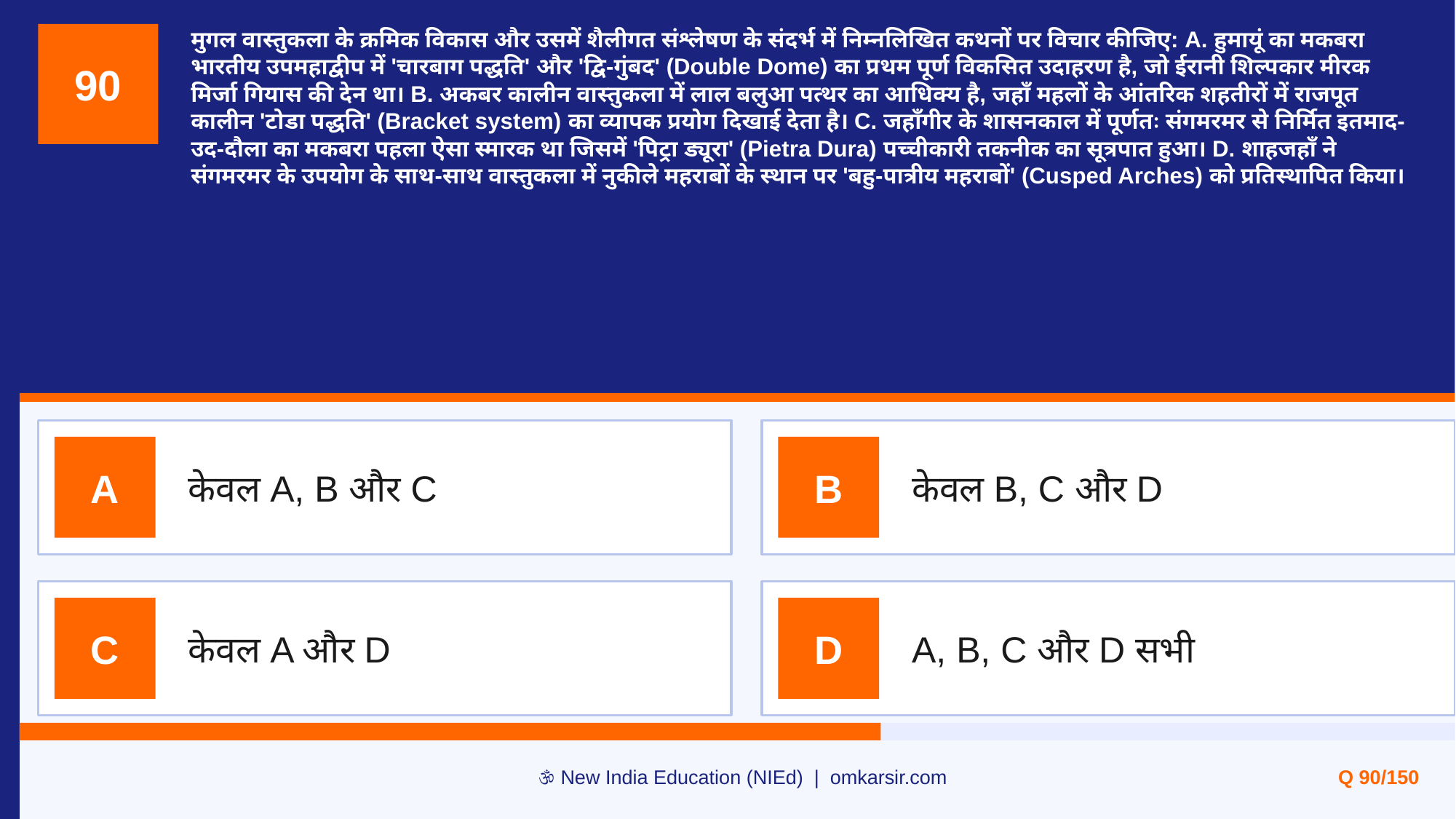

मुगल वास्तुकला के क्रमिक विकास और उसमें शैलीगत संश्लेषण के संदर्भ में निम्नलिखित कथनों पर विचार कीजिए: A. हुमायूं का मकबरा भारतीय उपमहाद्वीप में 'चारबाग पद्धति' और 'द्वि-गुंबद' (Double Dome) का प्रथम पूर्ण विकसित उदाहरण है, जो ईरानी शिल्पकार मीरक मिर्जा गियास की देन था। B. अकबर कालीन वास्तुकला में लाल बलुआ पत्थर का आधिक्य है, जहाँ महलों के आंतरिक शहतीरों में राजपूत कालीन 'टोडा पद्धति' (Bracket system) का व्यापक प्रयोग दिखाई देता है। C. जहाँगीर के शासनकाल में पूर्णतः संगमरमर से निर्मित इतमाद-उद-दौला का मकबरा पहला ऐसा स्मारक था जिसमें 'पिट्रा ड्यूरा' (Pietra Dura) पच्चीकारी तकनीक का सूत्रपात हुआ। D. शाहजहाँ ने संगमरमर के उपयोग के साथ-साथ वास्तुकला में नुकीले महराबों के स्थान पर 'बहु-पात्रीय महराबों' (Cusped Arches) को प्रतिस्थापित किया।
90

केवल A, B और C
केवल B, C और D
A
B

केवल A और D
A, B, C और D सभी
C
D

🕉️ New India Education (NIEd)  |  omkarsir.com
Q 90/150